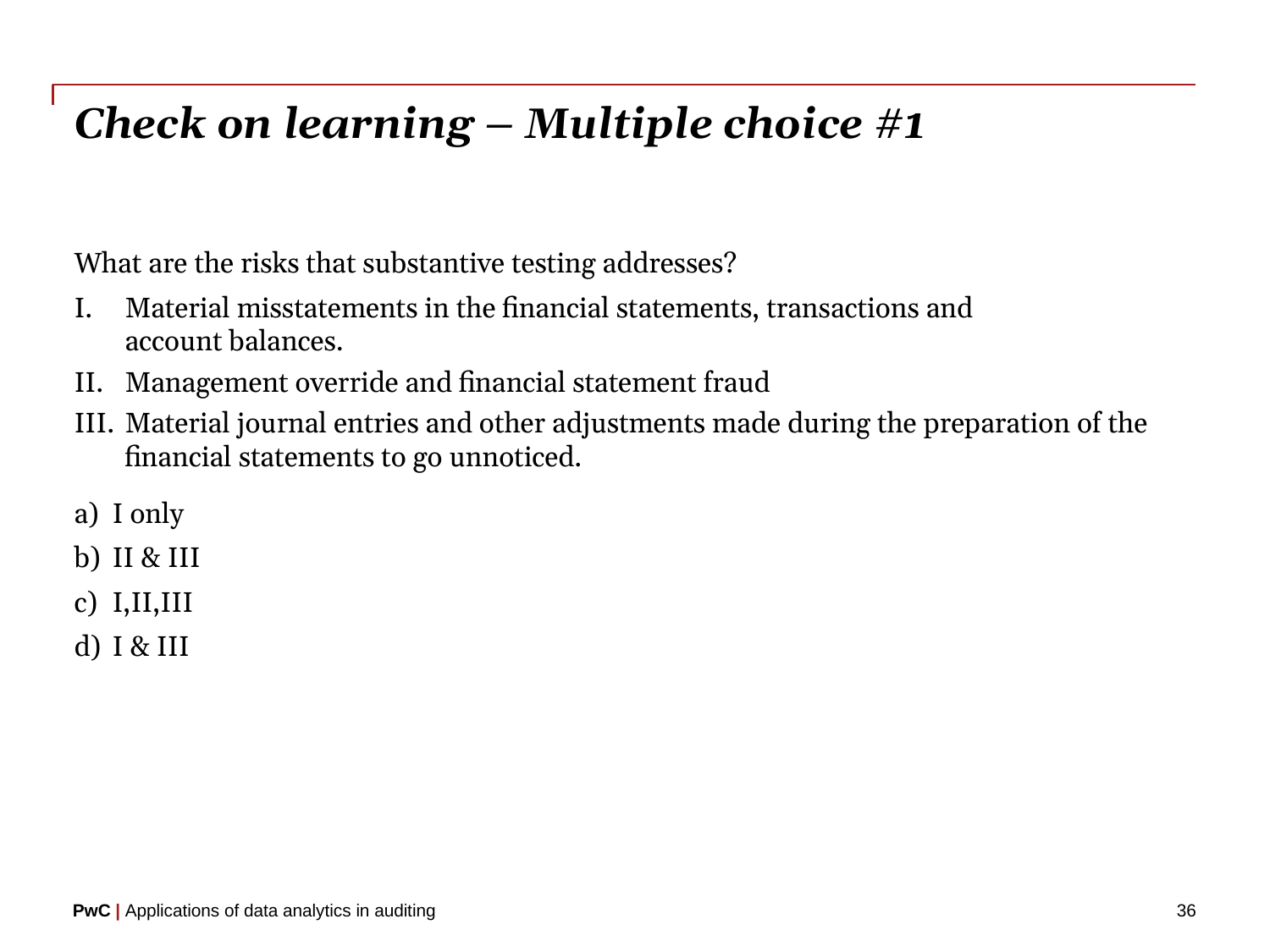

# Check on learning – Multiple choice #1
What are the risks that substantive testing addresses?
Material misstatements in the financial statements, transactions and
account balances.
Management override and financial statement fraud
Material journal entries and other adjustments made during the preparation of the financial statements to go unnoticed.
I only
II & III
I,II,III
I & III
36